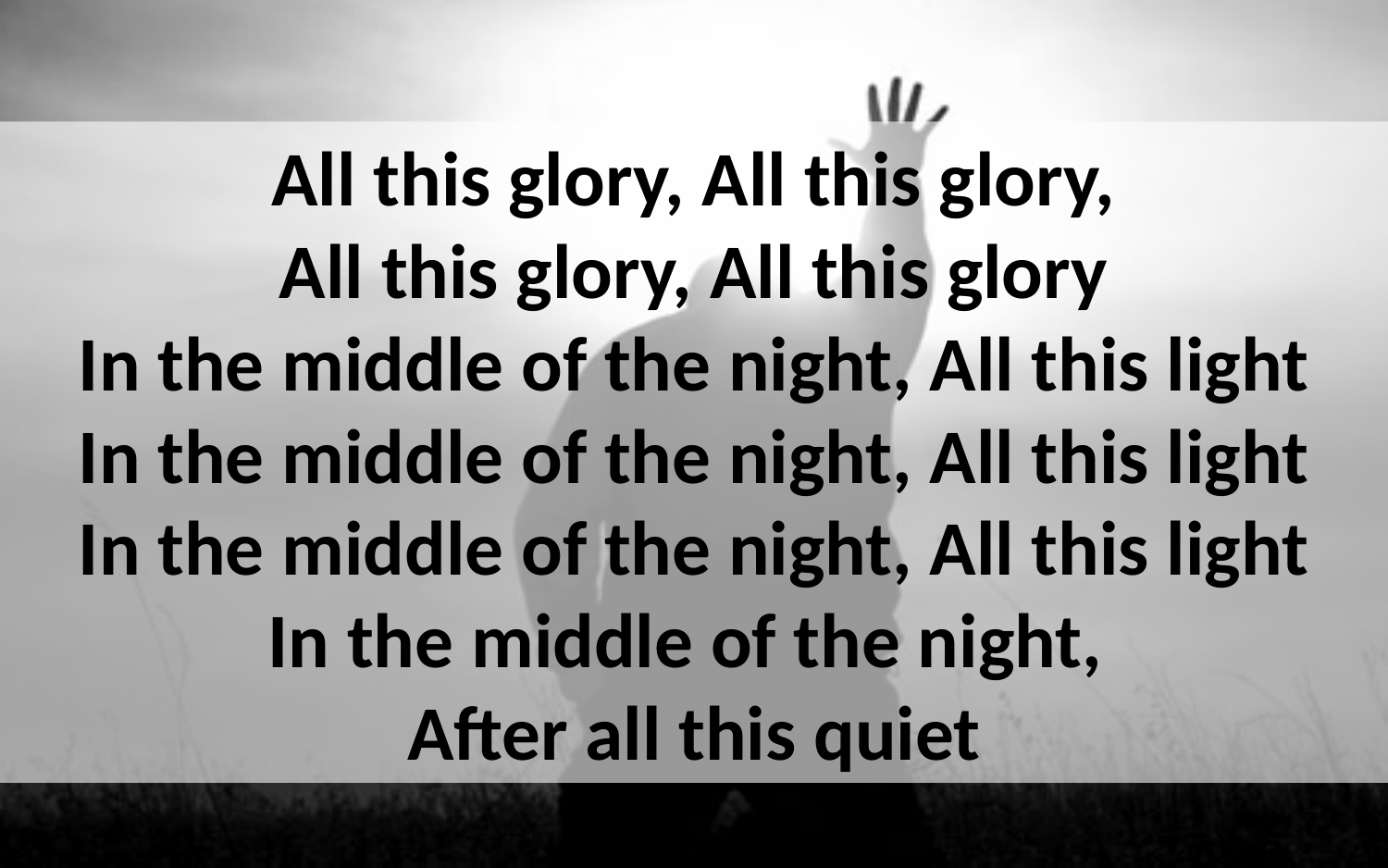

All this glory, All this glory,
All this glory, All this glory
In the middle of the night, All this light
In the middle of the night, All this light
In the middle of the night, All this light
In the middle of the night,
After all this quiet